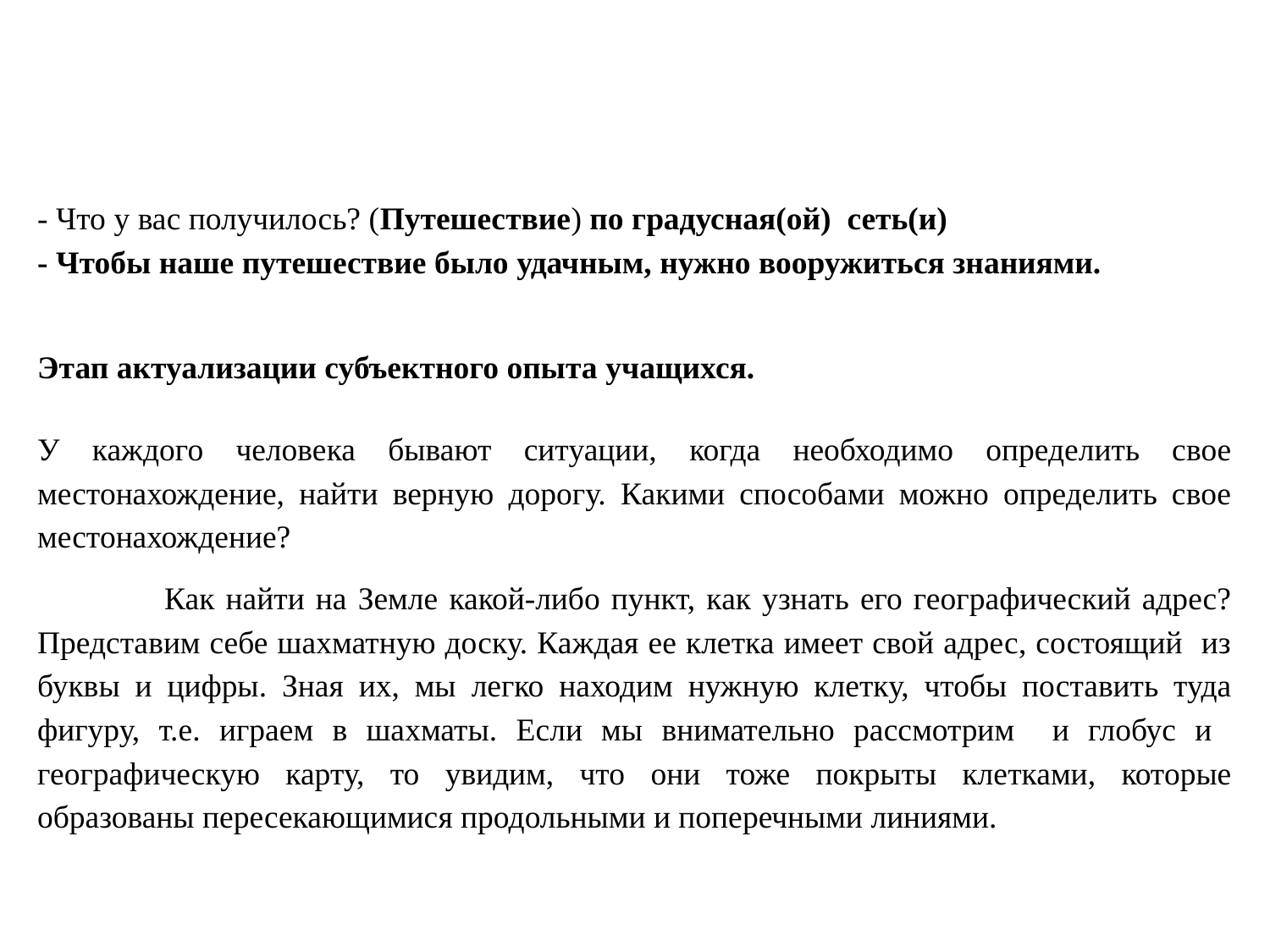

- Что у вас получилось? (Путешествие) по градусная(ой)  сеть(и)
- Чтобы наше путешествие было удачным, нужно вооружиться знаниями.

Этап актуализации субъектного опыта учащихся.

У каждого человека бывают ситуации, когда необходимо определить свое местонахождение, найти верную дорогу. Какими способами можно определить свое местонахождение?
	Как найти на Земле какой-либо пункт, как узнать его географический адрес? Представим себе шахматную доску. Каждая ее клетка имеет свой адрес, состоящий  из буквы и цифры. Зная их, мы легко находим нужную клетку, чтобы поставить туда фигуру, т.е. играем в шахматы. Если мы внимательно рассмотрим  и глобус и  географическую карту, то увидим, что они тоже покрыты клетками, которые образованы пересекающимися продольными и поперечными линиями.